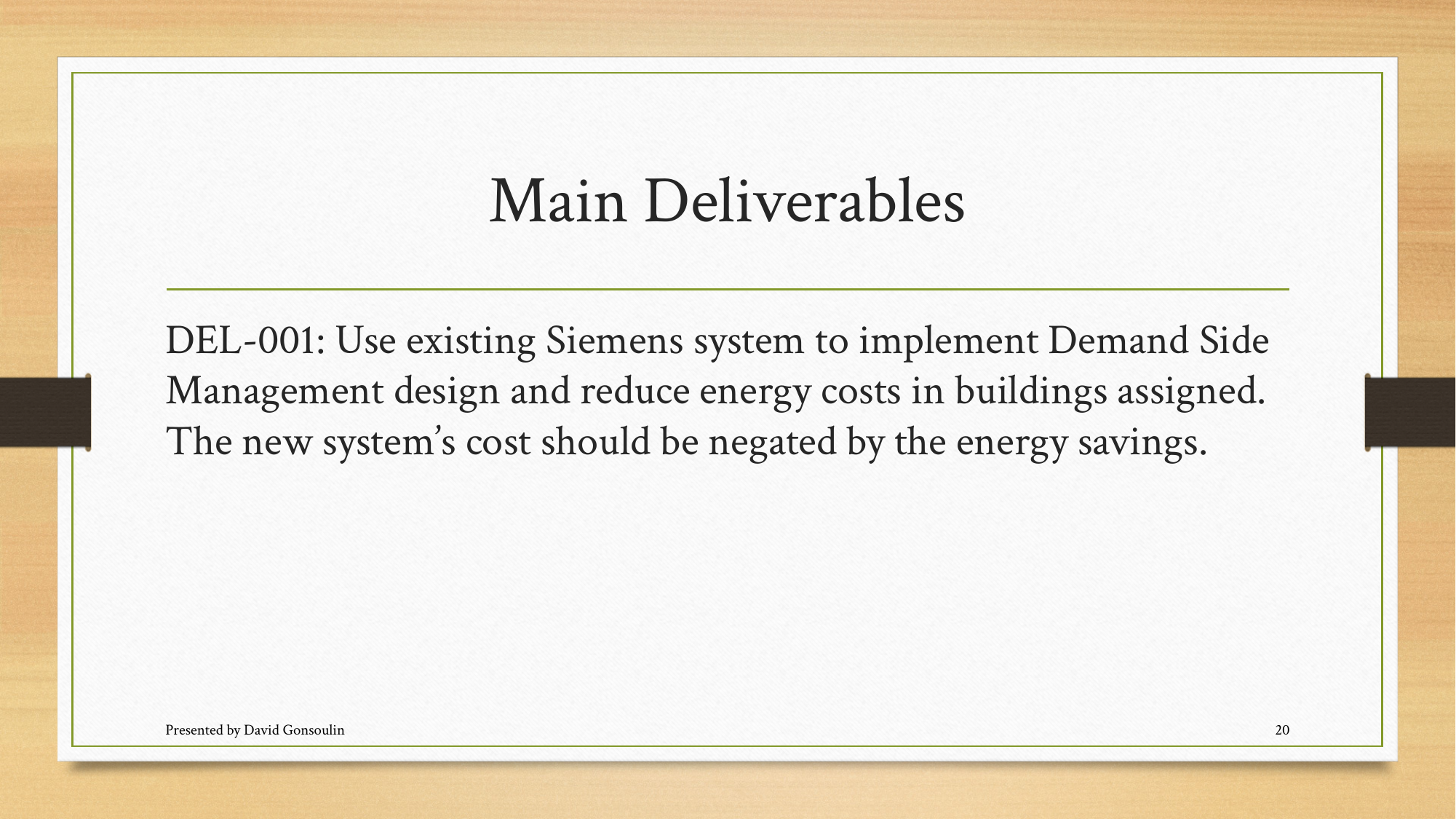

# Main Deliverables
DEL-001: Use existing Siemens system to implement Demand Side Management design and reduce energy costs in buildings assigned. The new system’s cost should be negated by the energy savings.

Presented by David Gonsoulin
20